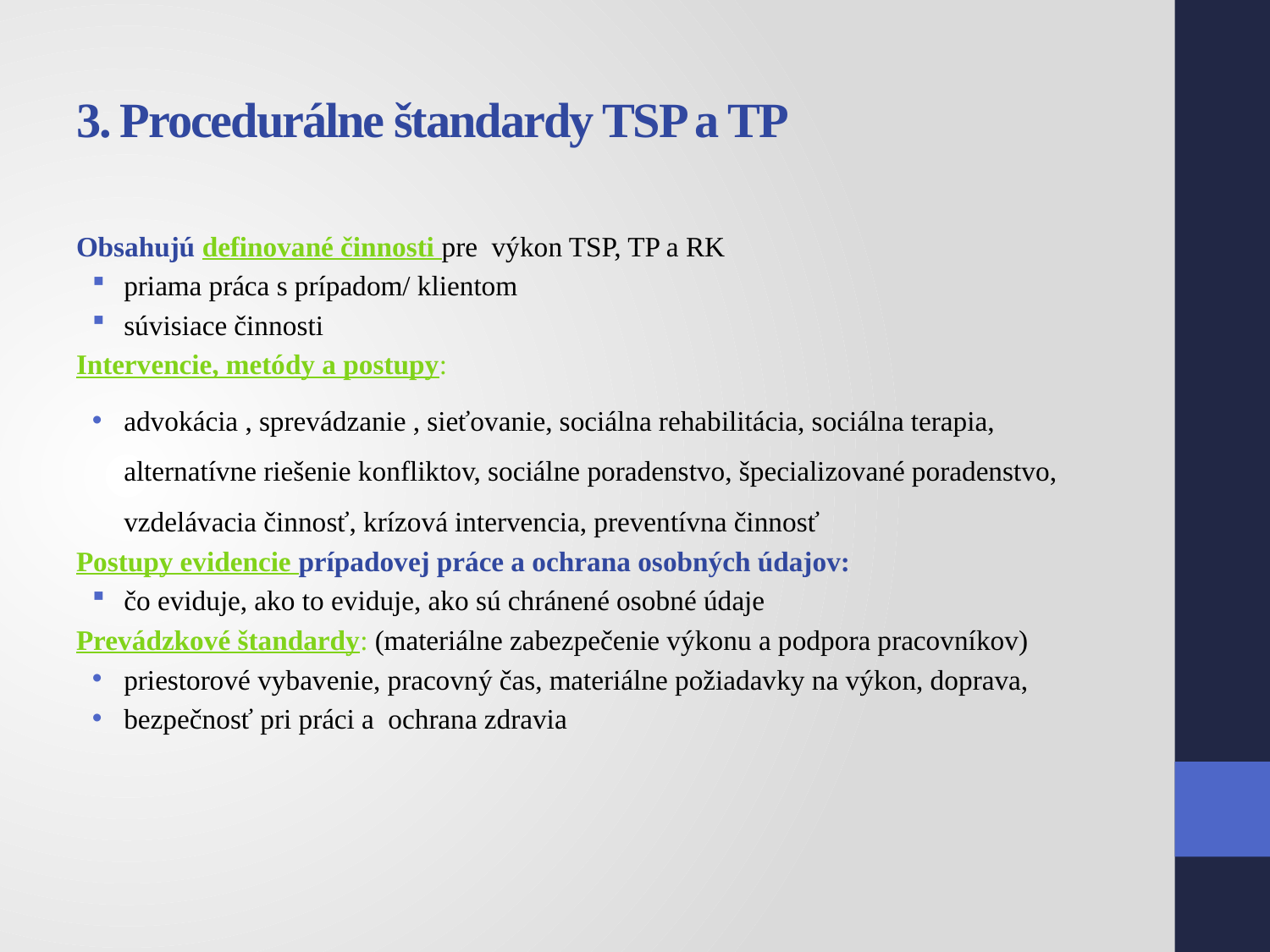

# 3. Procedurálne štandardy TSP a TP
Obsahujú definované činnosti pre  výkon TSP, TP a RK
priama práca s prípadom/ klientom
súvisiace činnosti
Intervencie, metódy a postupy:
advokácia , sprevádzanie , sieťovanie, sociálna rehabilitácia, sociálna terapia, alternatívne riešenie konfliktov, sociálne poradenstvo, špecializované poradenstvo, vzdelávacia činnosť, krízová intervencia, preventívna činnosť
Postupy evidencie prípadovej práce a ochrana osobných údajov:
čo eviduje, ako to eviduje, ako sú chránené osobné údaje
Prevádzkové štandardy: (materiálne zabezpečenie výkonu a podpora pracovníkov)
priestorové vybavenie, pracovný čas, materiálne požiadavky na výkon, doprava,
bezpečnosť pri práci a  ochrana zdravia